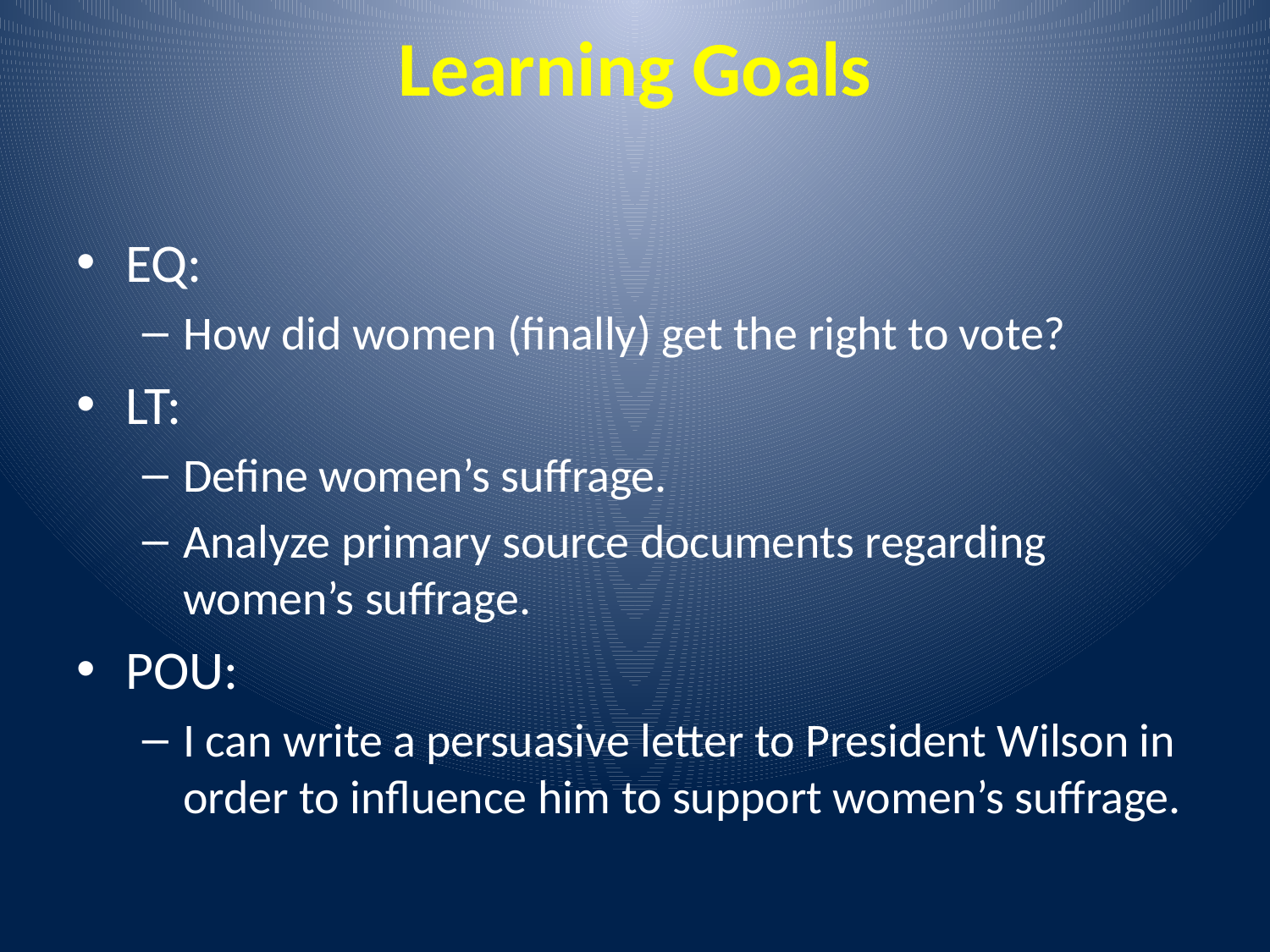

# Learning Goals
EQ:
How did women (finally) get the right to vote?
LT:
Define women’s suffrage.
Analyze primary source documents regarding women’s suffrage.
POU:
I can write a persuasive letter to President Wilson in order to influence him to support women’s suffrage.